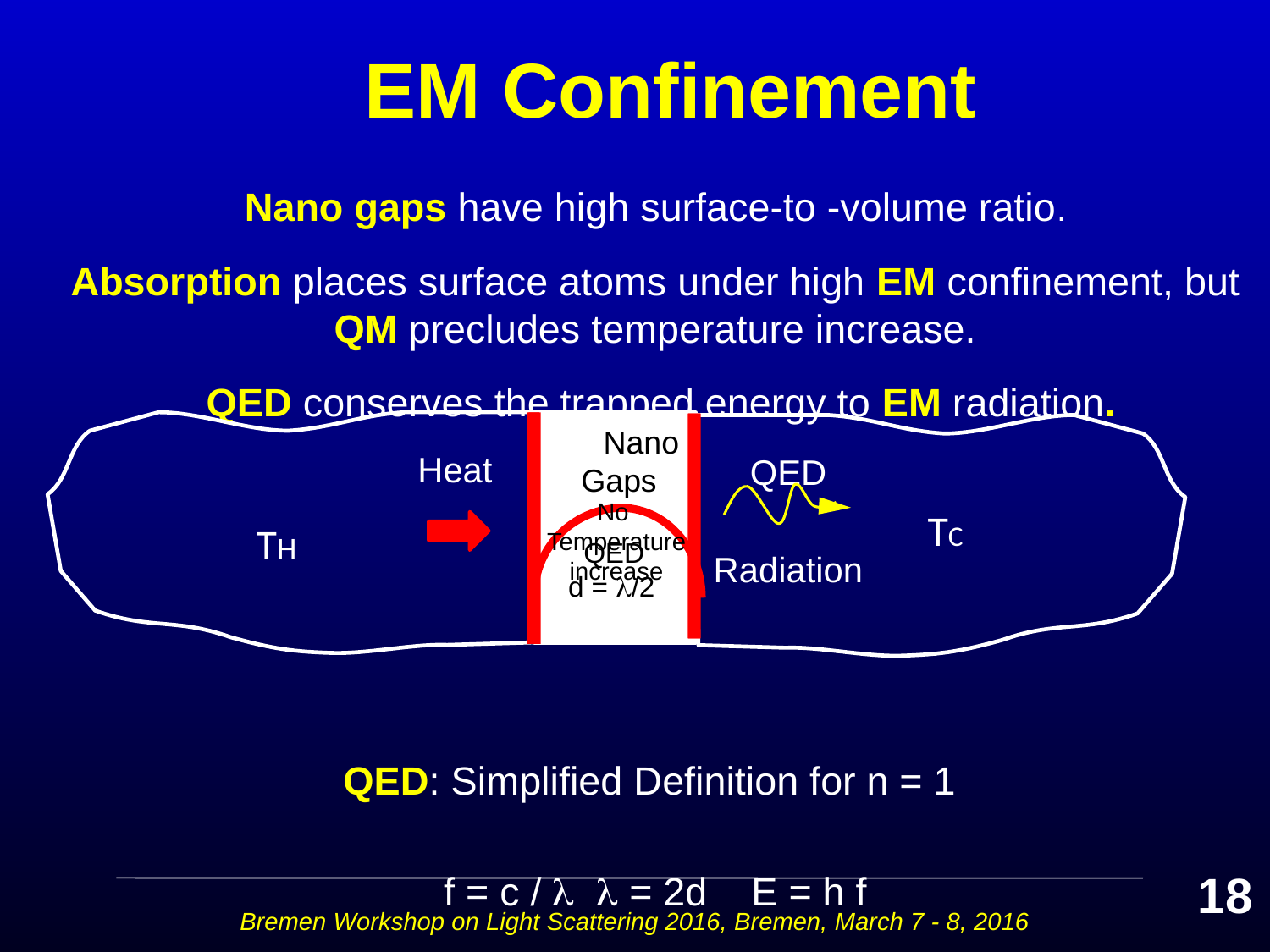

# EM Confinement
Nano gaps have high surface-to -volume ratio.

Absorption places surface atoms under high EM confinement, but QM precludes temperature increase.

 QED conserves the trapped energy to EM radiation.

..

QED: Simplified Definition for n = 1

f = c / λ  λ = 2d    E = h f

                      Nano
Gaps

TC
TH

No
Temperature
increase

Heat

QED

Radiation

  QED
d = λ/2

18
Bremen Workshop on Light Scattering 2016, Bremen, March 7 - 8, 2016